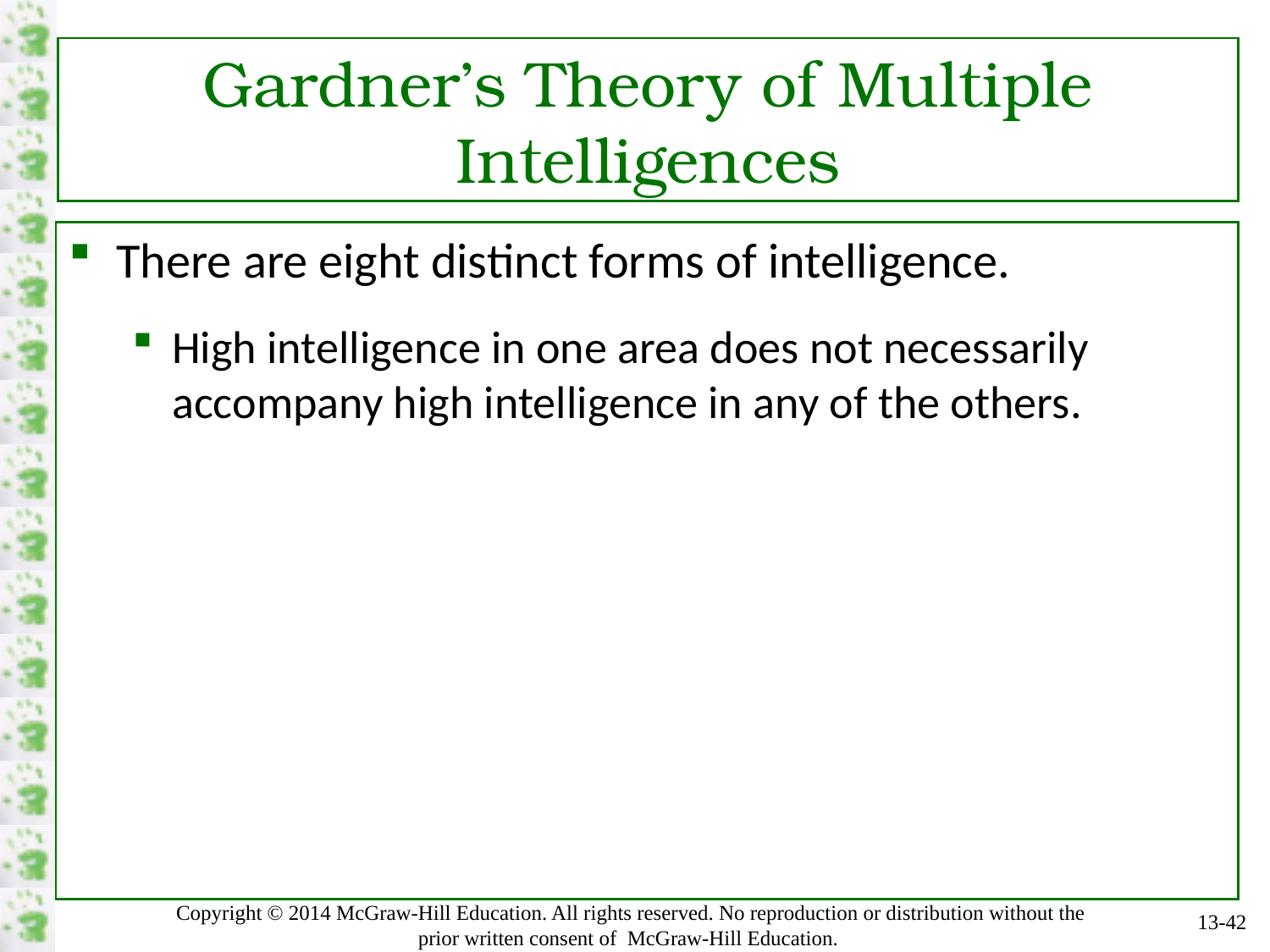

# Gardner’s Theory of Multiple Intelligences
There are eight distinct forms of intelligence.
High intelligence in one area does not necessarily accompany high intelligence in any of the others.

13-42